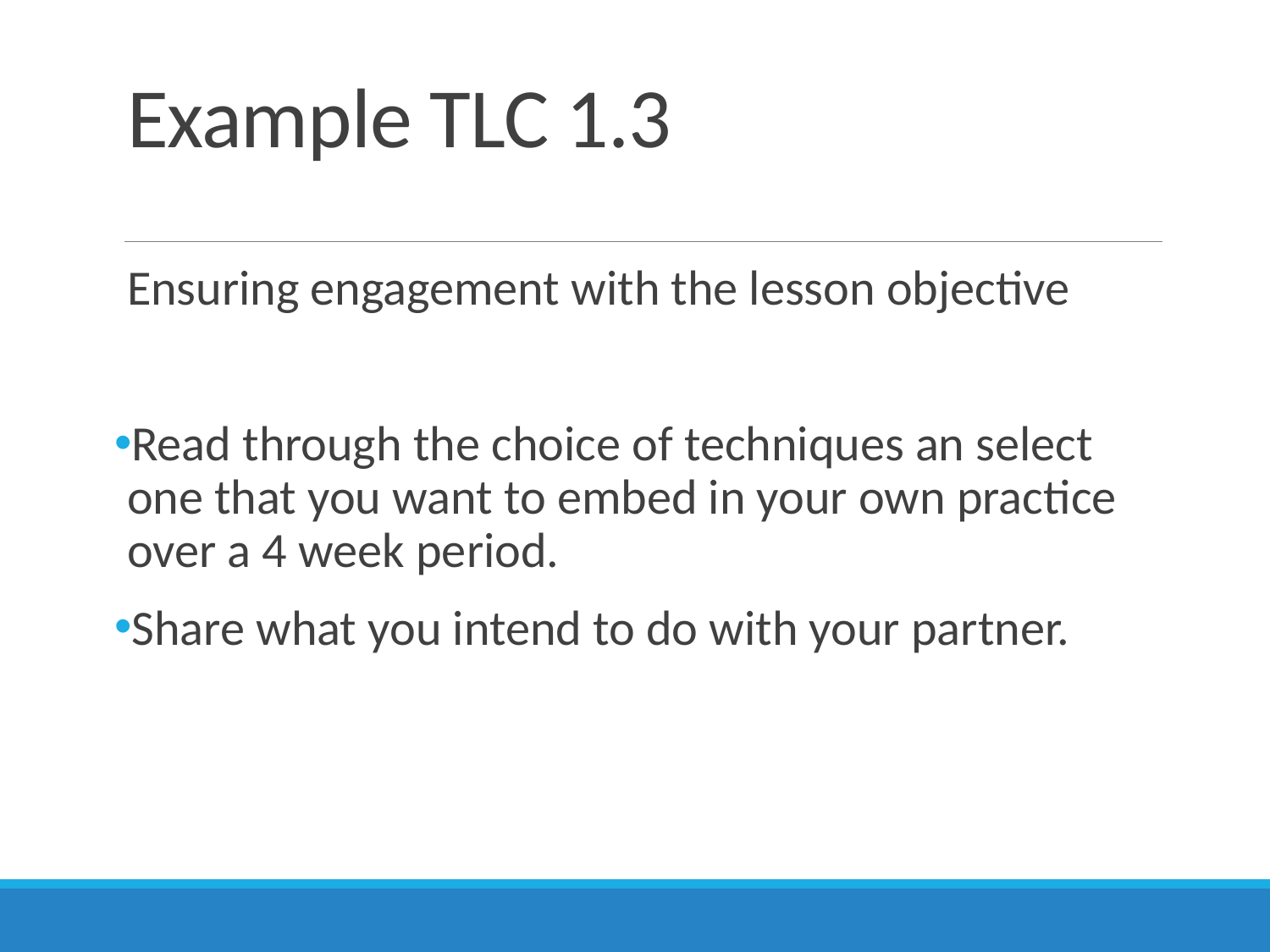

# Example TLC 1.3
Ensuring engagement with the lesson objective

Read through the choice of techniques an select one that you want to embed in your own practice over a 4 week period.
Share what you intend to do with your partner.